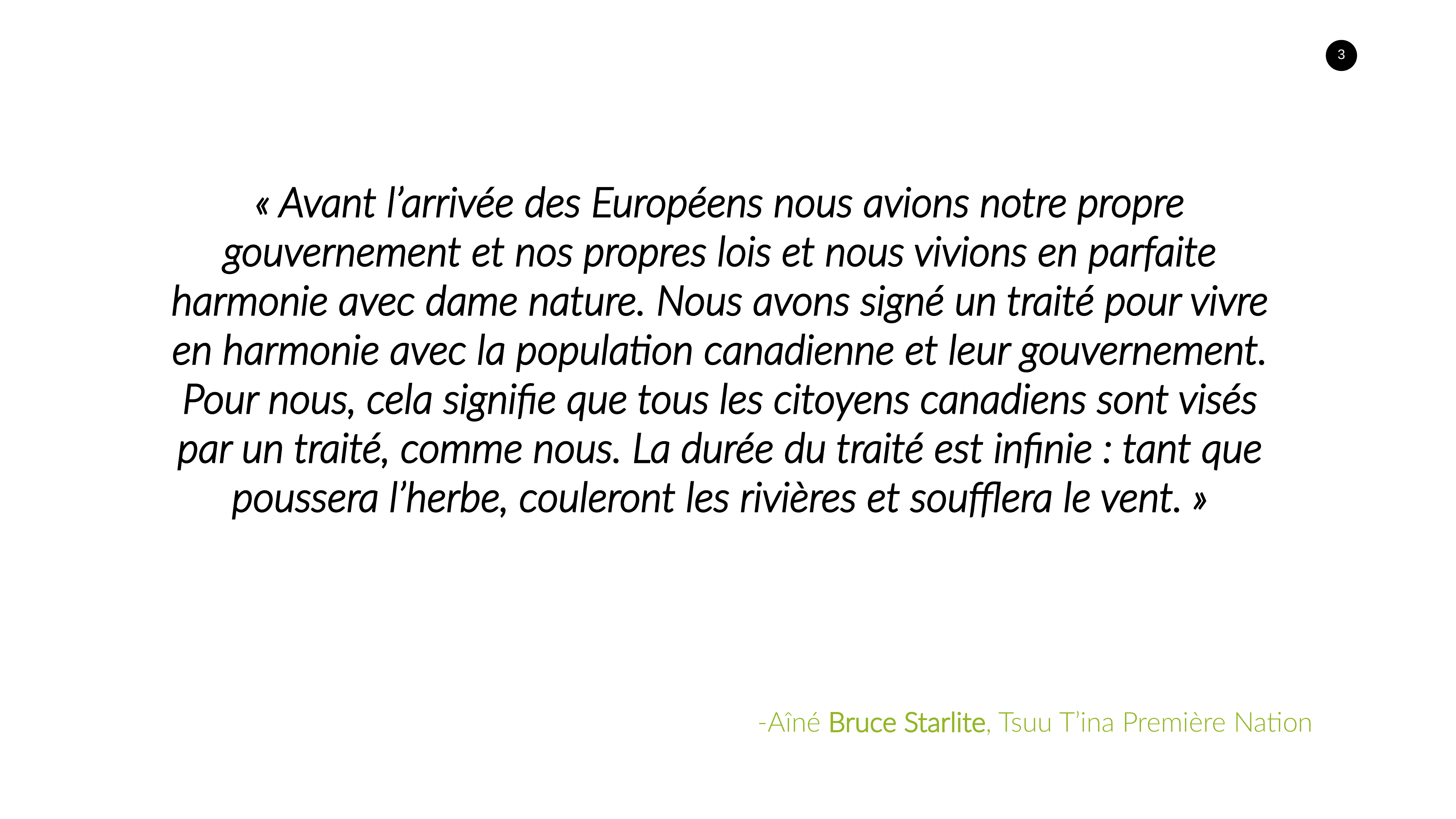

« Avant l’arrivée des Européens nous avions notre propre gouvernement et nos propres lois et nous vivions en parfaite harmonie avec dame nature. Nous avons signé un traité pour vivre en harmonie avec la population canadienne et leur gouvernement. Pour nous, cela signifie que tous les citoyens canadiens sont visés par un traité, comme nous. La durée du traité est infinie : tant que poussera l’herbe, couleront les rivières et soufflera le vent. »

-Aîné Bruce Starlite, Tsuu T’ina Première Nation